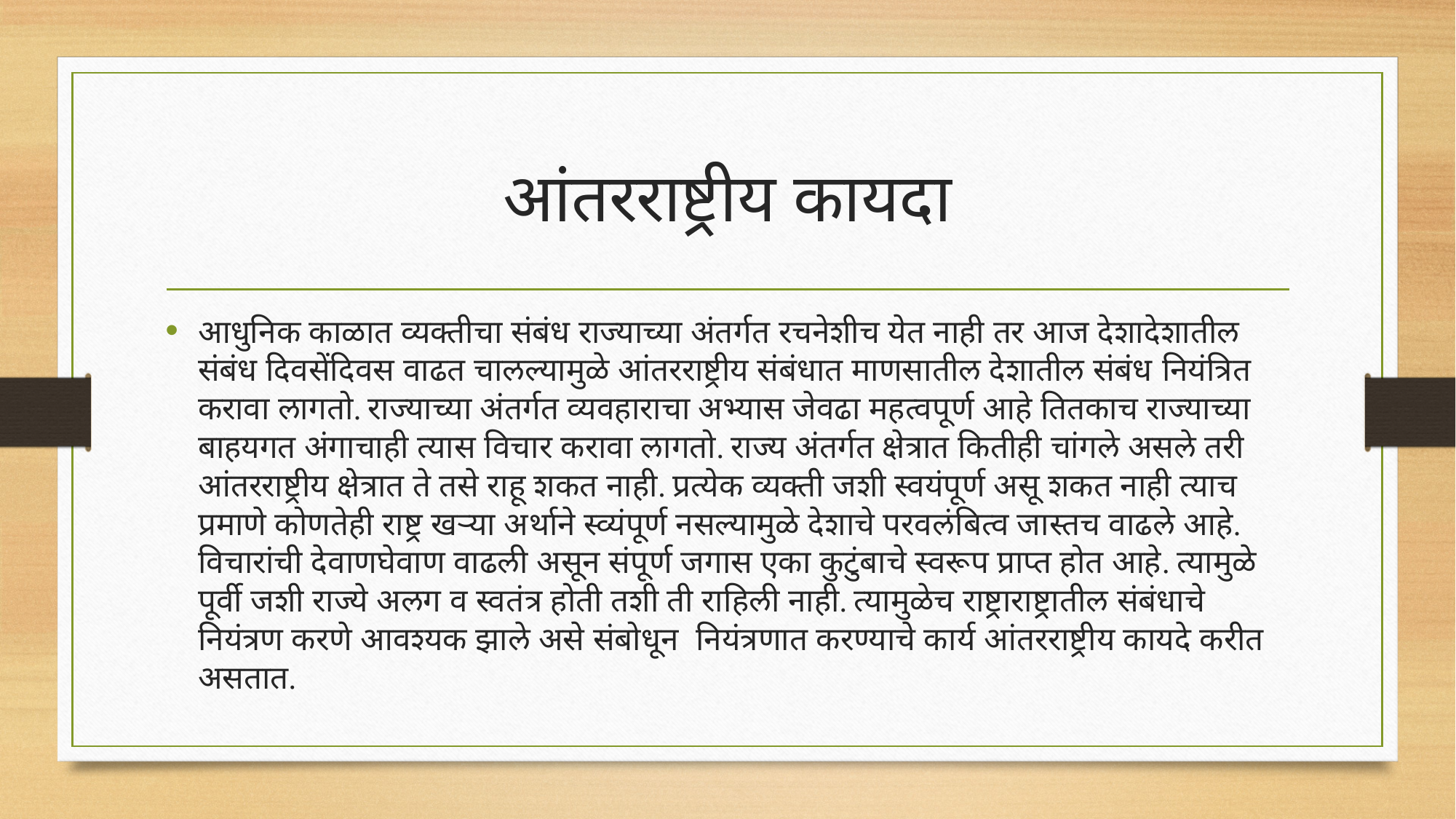

# आंतरराष्ट्रीय कायदा
आधुनिक काळात व्यक्तीचा संबंध राज्याच्या अंतर्गत रचनेशीच येत नाही तर आज देशादेशातील संबंध दिवसेंदिवस वाढत चालल्यामुळे आंतरराष्ट्रीय संबंधात माणसातील देशातील संबंध नियंत्रित करावा लागतो. राज्याच्या अंतर्गत व्यवहाराचा अभ्यास जेवढा महत्वपूर्ण आहे तितकाच राज्याच्या बाहयगत अंगाचाही त्यास विचार करावा लागतो. राज्य अंतर्गत क्षेत्रात कितीही चांगले असले तरी आंतरराष्ट्रीय क्षेत्रात ते तसे राहू शकत नाही. प्रत्येक व्यक्ती जशी स्वयंपूर्ण असू शकत नाही त्याच प्रमाणे कोणतेही राष्ट्र खर्‍या अर्थाने स्व्यंपूर्ण नसल्यामुळे देशाचे परवलंबित्व जास्तच वाढले आहे. विचारांची देवाणघेवाण वाढली असून संपूर्ण जगास एका कुटुंबाचे स्वरूप प्राप्त होत आहे. त्यामुळे पूर्वी जशी राज्ये अलग व स्वतंत्र होती तशी ती राहिली नाही. त्यामुळेच राष्ट्राराष्ट्रातील संबंधाचे नियंत्रण करणे आवश्यक झाले असे संबोधून  नियंत्रणात करण्याचे कार्य आंतरराष्ट्रीय कायदे करीत असतात.